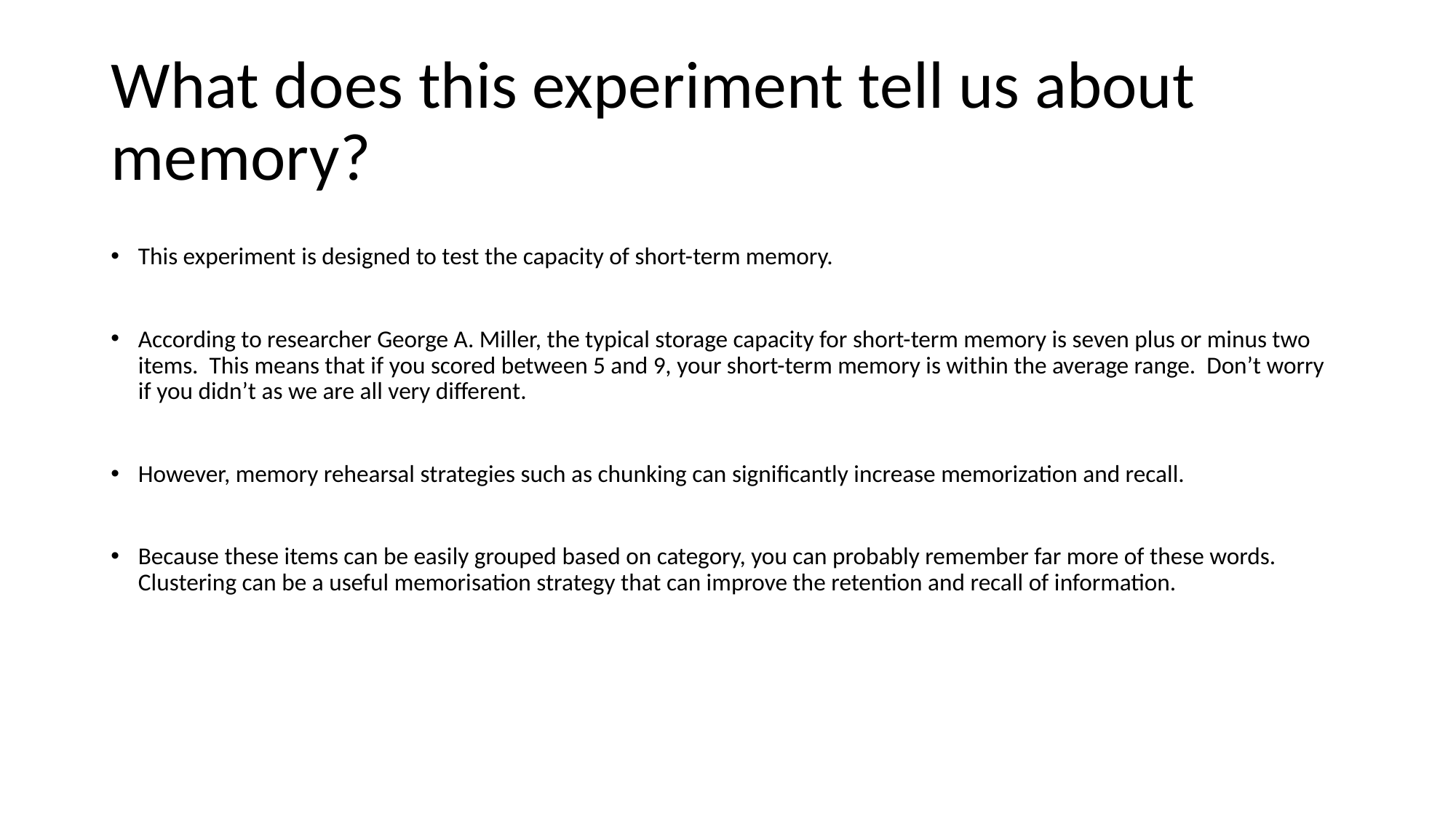

# What does this experiment tell us about memory?
This experiment is designed to test the capacity of short-term memory.

According to researcher George A. Miller, the typical storage capacity for short-term memory is seven plus or minus two items.  This means that if you scored between 5 and 9, your short-term memory is within the average range.  Don’t worry if you didn’t as we are all very different.

However, memory rehearsal strategies such as chunking can significantly increase memorization and recall.

Because these items can be easily grouped based on category, you can probably remember far more of these words. Clustering can be a useful memorisation strategy that can improve the retention and recall of information.